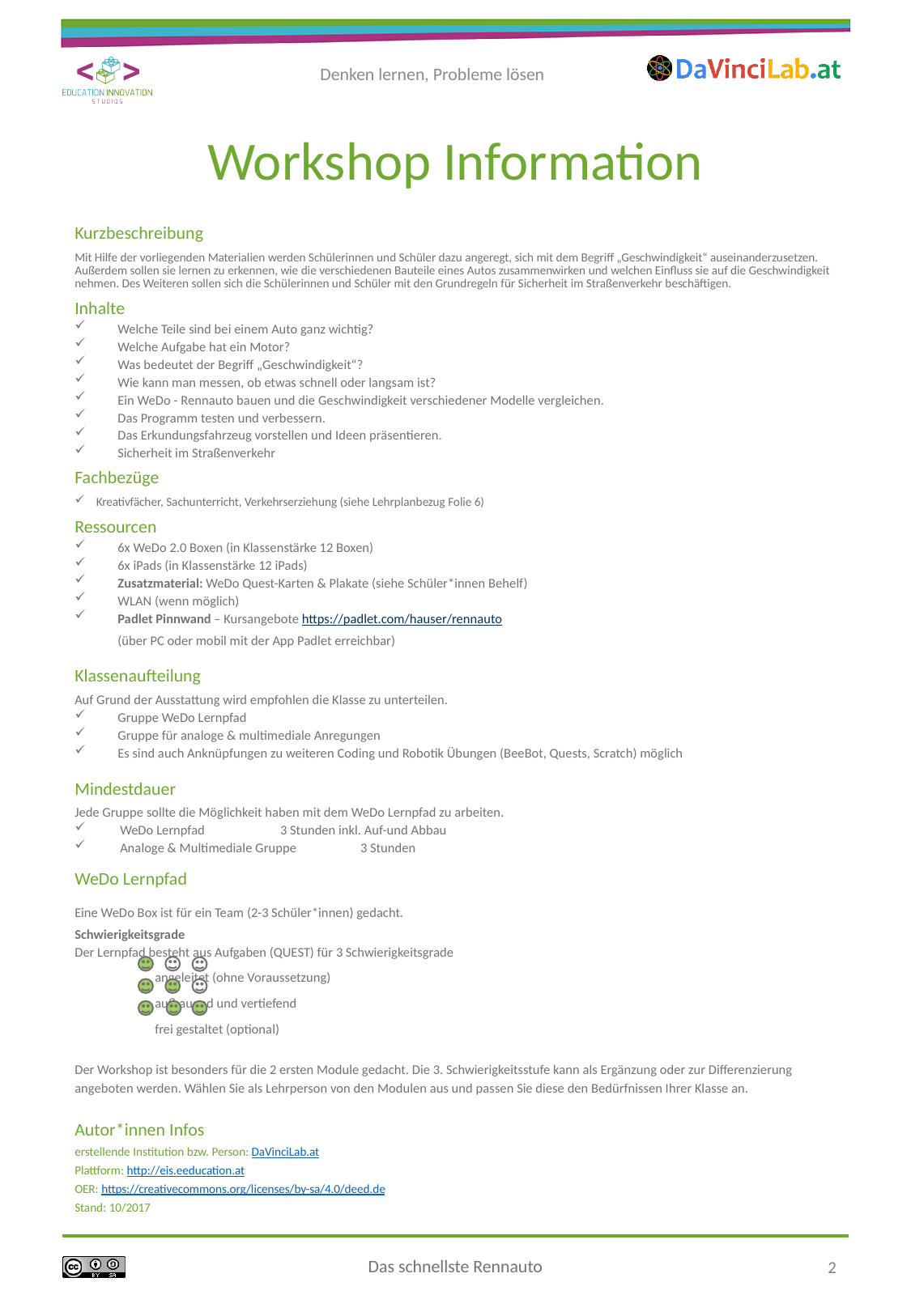

# Workshop Information
Kurzbeschreibung
Mit Hilfe der vorliegenden Materialien werden Schülerinnen und Schüler dazu angeregt, sich mit dem Begriff „Geschwindigkeit“ auseinanderzusetzen. Außerdem sollen sie lernen zu erkennen, wie die verschiedenen Bauteile eines Autos zusammenwirken und welchen Einfluss sie auf die Geschwindigkeit nehmen. Des Weiteren sollen sich die Schülerinnen und Schüler mit den Grundregeln für Sicherheit im Straßenverkehr beschäftigen.
Inhalte
Welche Teile sind bei einem Auto ganz wichtig?
Welche Aufgabe hat ein Motor?
Was bedeutet der Begriff „Geschwindigkeit“?
Wie kann man messen, ob etwas schnell oder langsam ist?
Ein WeDo - Rennauto bauen und die Geschwindigkeit verschiedener Modelle vergleichen.
Das Programm testen und verbessern.
Das Erkundungsfahrzeug vorstellen und Ideen präsentieren.
Sicherheit im Straßenverkehr
Fachbezüge
Kreativfächer, Sachunterricht, Verkehrserziehung (siehe Lehrplanbezug Folie 6)
Ressourcen
6x WeDo 2.0 Boxen (in Klassenstärke 12 Boxen)
6x iPads (in Klassenstärke 12 iPads)
Zusatzmaterial: WeDo Quest-Karten & Plakate (siehe Schüler*innen Behelf)
WLAN (wenn möglich)
Padlet Pinnwand – Kursangebote https://padlet.com/hauser/rennauto
(über PC oder mobil mit der App Padlet erreichbar)

Klassenaufteilung
Auf Grund der Ausstattung wird empfohlen die Klasse zu unterteilen.
Gruppe WeDo Lernpfad
Gruppe für analoge & multimediale Anregungen
Es sind auch Anknüpfungen zu weiteren Coding und Robotik Übungen (BeeBot, Quests, Scratch) möglich

Mindestdauer
Jede Gruppe sollte die Möglichkeit haben mit dem WeDo Lernpfad zu arbeiten.
WeDo Lernpfad 			3 Stunden inkl. Auf-und Abbau
Analoge & Multimediale Gruppe 		3 Stunden

WeDo Lernpfad

Eine WeDo Box ist für ein Team (2-3 Schüler*innen) gedacht.

Schwierigkeitsgrade
Der Lernpfad besteht aus Aufgaben (QUEST) für 3 Schwierigkeitsgrade
		angeleitet (ohne Voraussetzung)
		aufbauend und vertiefend
		frei gestaltet (optional)

Der Workshop ist besonders für die 2 ersten Module gedacht. Die 3. Schwierigkeitsstufe kann als Ergänzung oder zur Differenzierung angeboten werden. Wählen Sie als Lehrperson von den Modulen aus und passen Sie diese den Bedürfnissen Ihrer Klasse an.

Autor*innen Infos
erstellende Institution bzw. Person: DaVinciLab.at
Plattform: http://eis.eeducation.at
OER: https://creativecommons.org/licenses/by-sa/4.0/deed.de
Stand: 10/2017

2